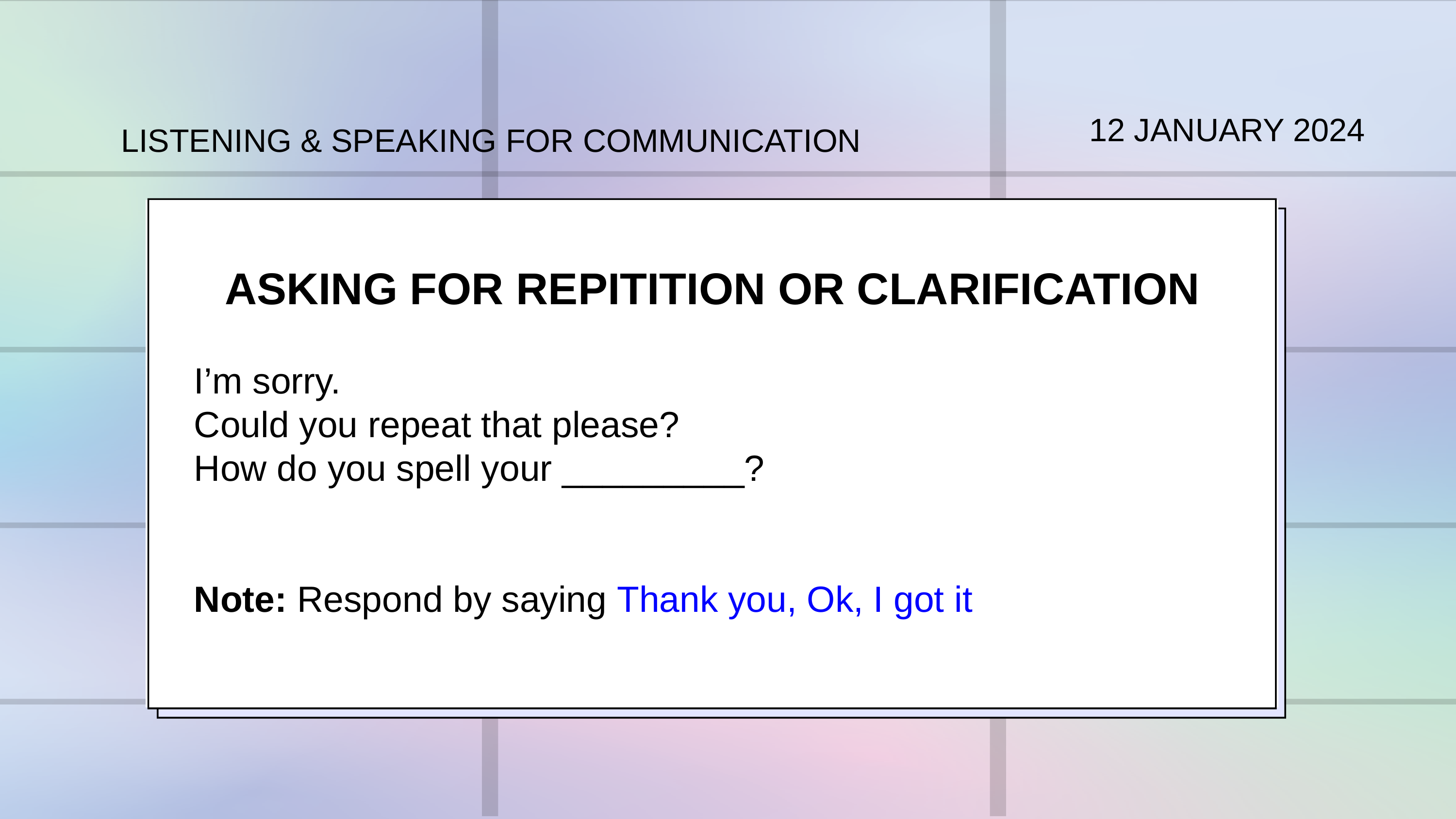

12 JANUARY 2024
LISTENING & SPEAKING FOR COMMUNICATION

ASKING FOR REPITITION OR CLARIFICATION

I’m sorry.
Could you repeat that please?
How do you spell your _________?

Note: Respond by saying Thank you, Ok, I got it